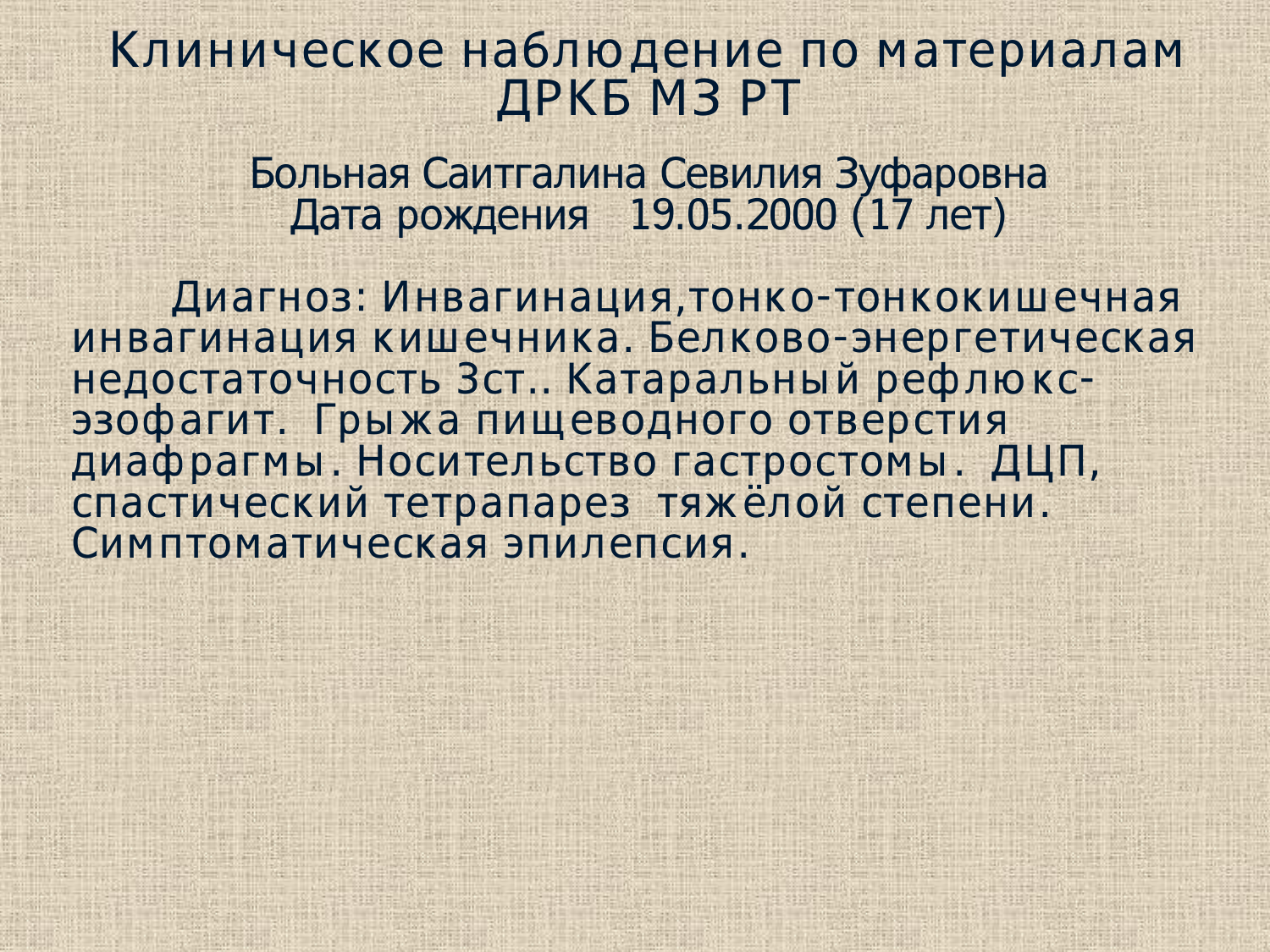

| Клиническое наблюдение по материалам ДРКБ МЗ РТ Больная Саитгалина Севилия Зуфаровна Дата рождения 19.05.2000 (17 лет) Диагноз: Инвагинация,тонко-тонкокишечная инвагинация кишечника. Белково-энергетическая недостаточность 3ст.. Катаральный рефлюкс-эзофагит. Грыжа пищеводного отверстия диафрагмы. Носительство гастростомы. ДЦП, спастический тетрапарез тяжёлой степени. Симптоматическая эпилепсия. |
| --- |

|  |
| --- |